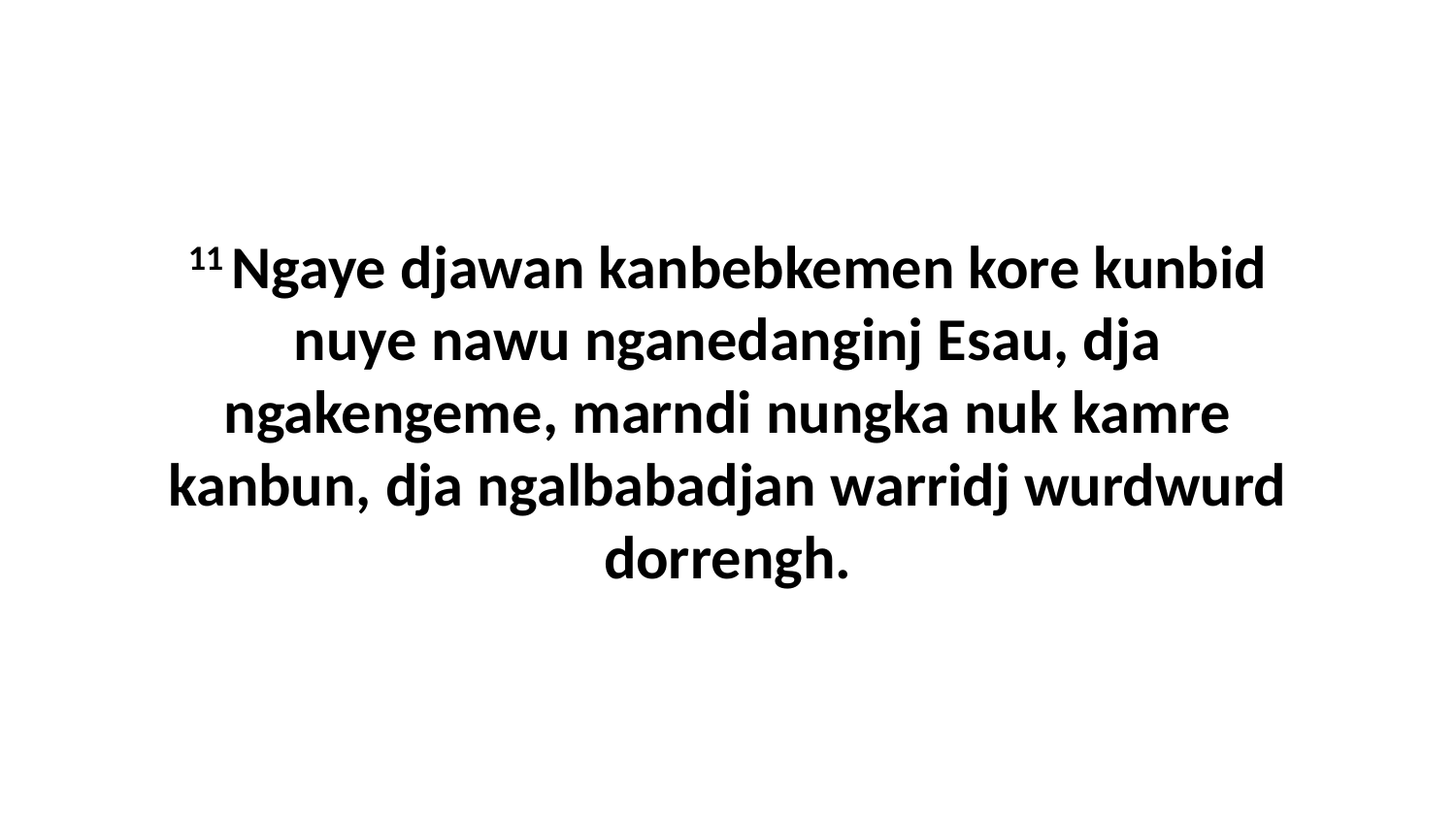

11 Ngaye djawan kanbebkemen kore kunbid nuye nawu nganedanginj Esau, dja ngakengeme, marndi nungka nuk kamre kanbun, dja ngalbabadjan warridj wurdwurd dorrengh.